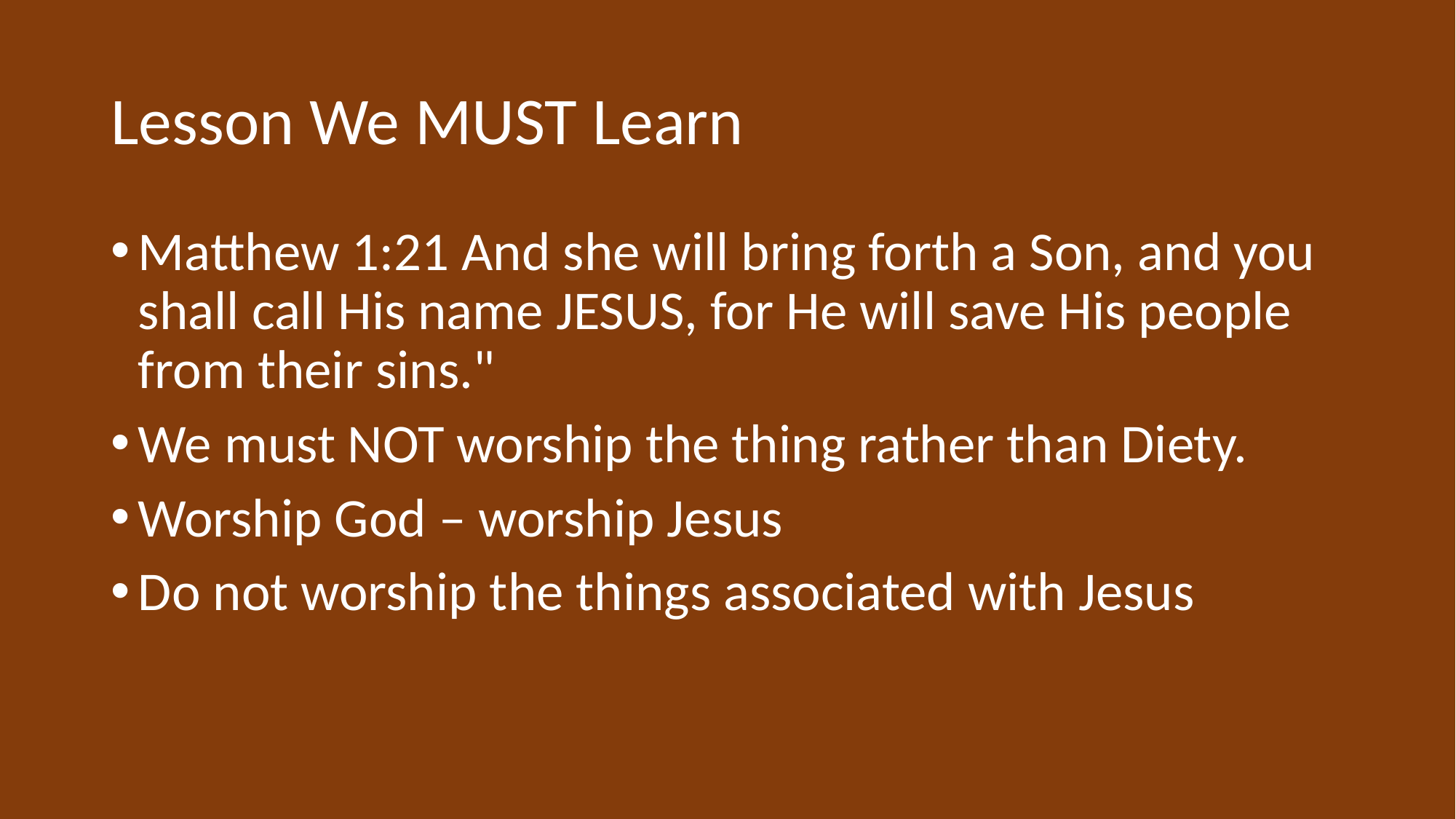

# Lesson We MUST Learn
Matthew 1:21 And she will bring forth a Son, and you shall call His name JESUS, for He will save His people from their sins."
We must NOT worship the thing rather than Diety.
Worship God – worship Jesus
Do not worship the things associated with Jesus